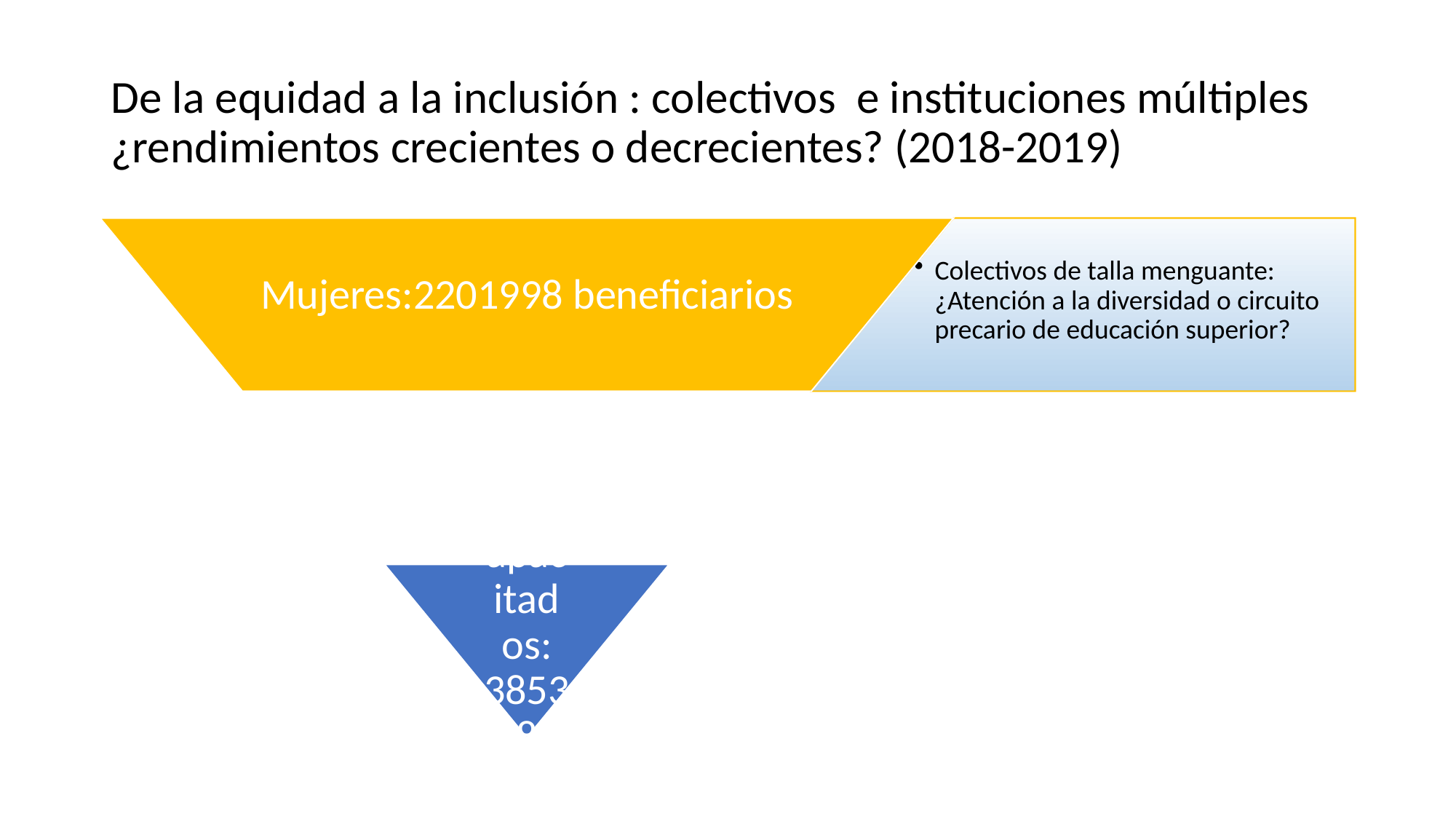

# De la equidad a la inclusión : colectivos  e instituciones múltiples ¿rendimientos crecientes o decrecientes? (2018-2019)
Colectivos de talla menguante: ¿Atención a la diversidad o circuito precario de educación superior?

Mujeres:2201998 beneficiarios
Indígenas: 50143
Discapacitados: 38538